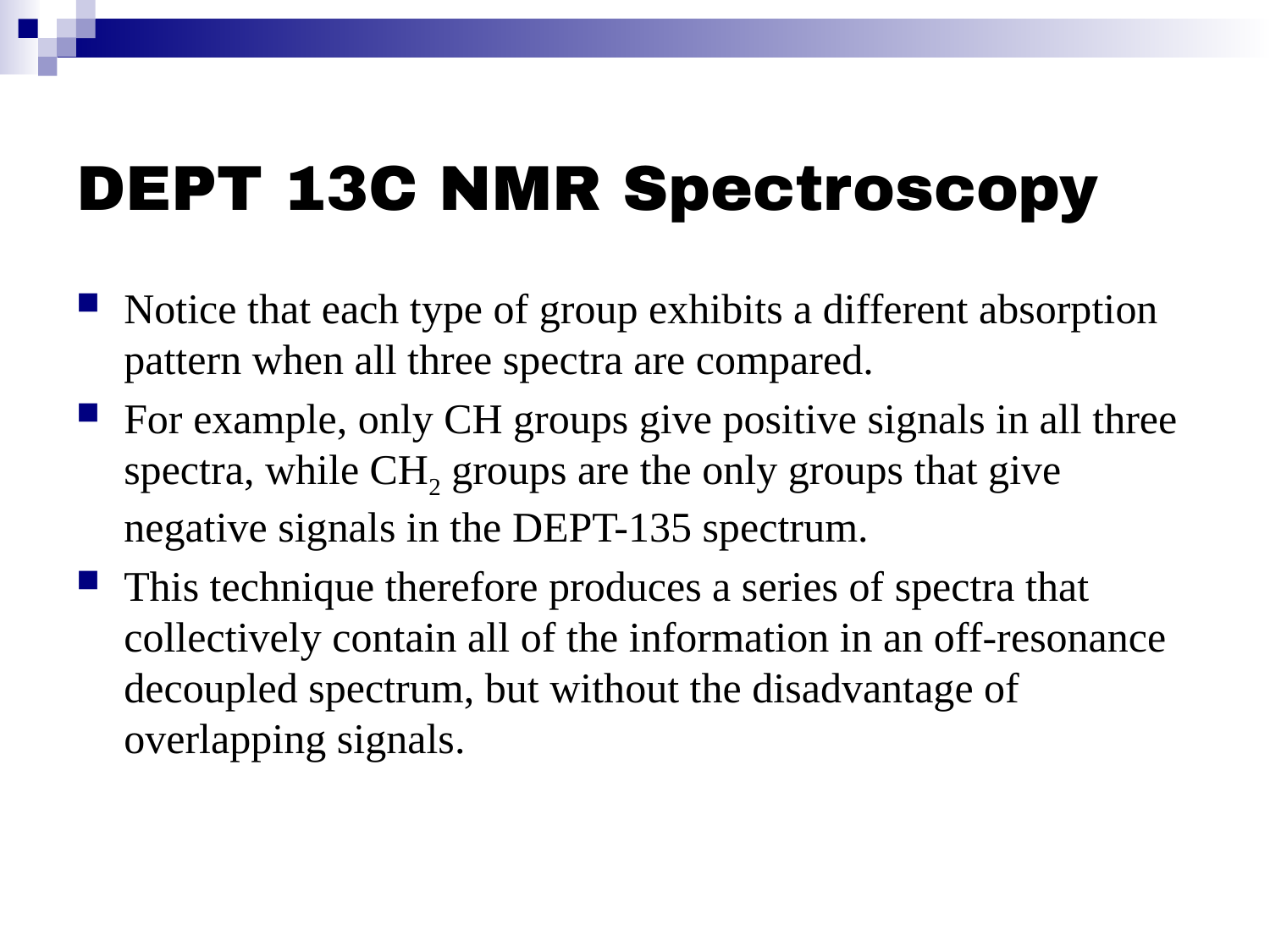

# DEPT 13C NMR Spectroscopy
Notice that each type of group exhibits a different absorption pattern when all three spectra are compared.
For example, only CH groups give positive signals in all three spectra, while CH2 groups are the only groups that give negative signals in the DEPT-135 spectrum.
This technique therefore produces a series of spectra that collectively contain all of the information in an off-resonance decoupled spectrum, but without the disadvantage of overlapping signals.